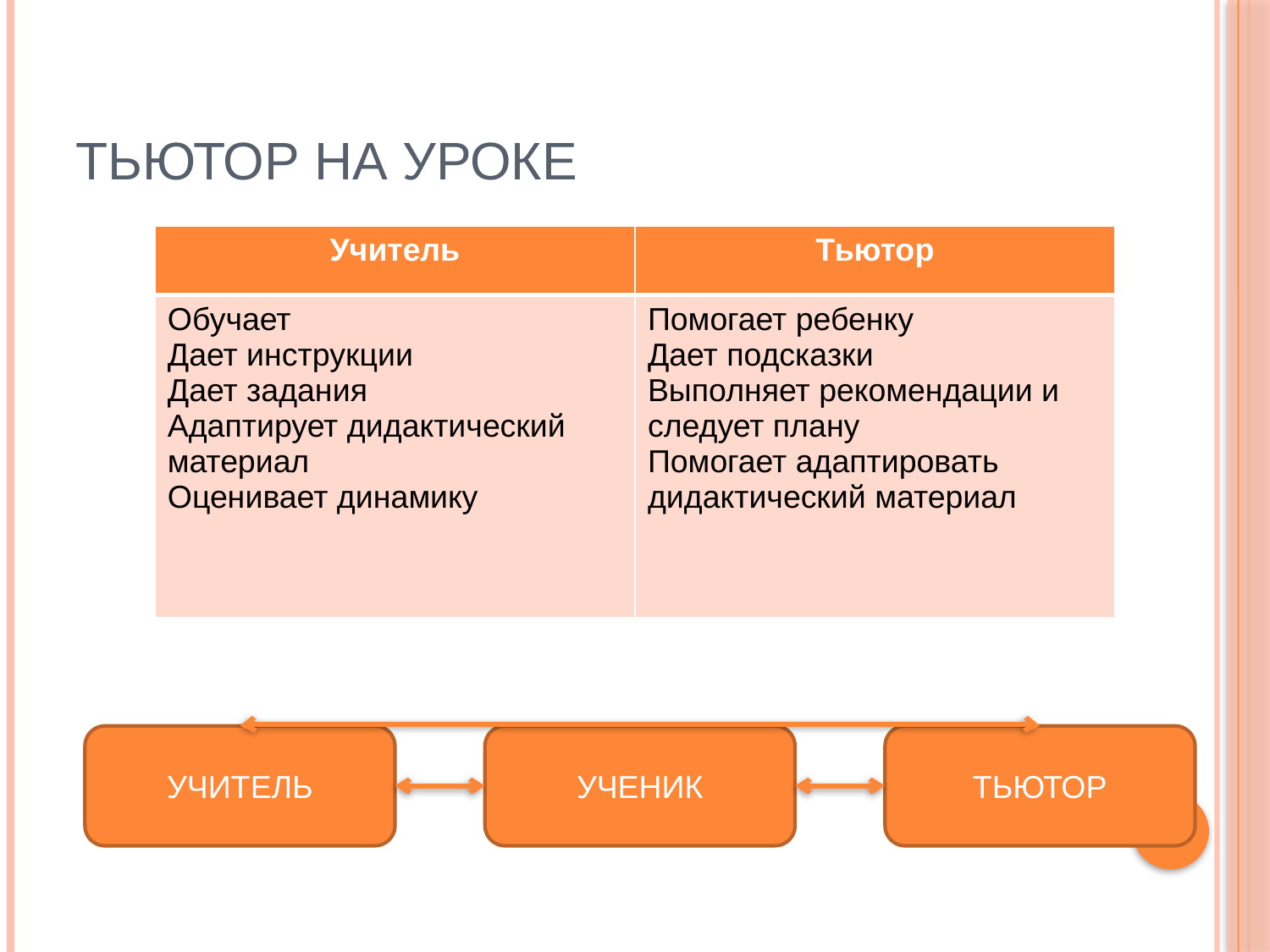

# Тьютор на уроке
| Учитель | Тьютор |
| --- | --- |
| Обучает Дает инструкции Дает задания Адаптирует дидактический материал Оценивает динамику | Помогает ребенку Дает подсказки Выполняет рекомендации и следует плану Помогает адаптировать дидактический материал |
УЧИТЕЛЬ
УЧЕНИК
ТЬЮТОР